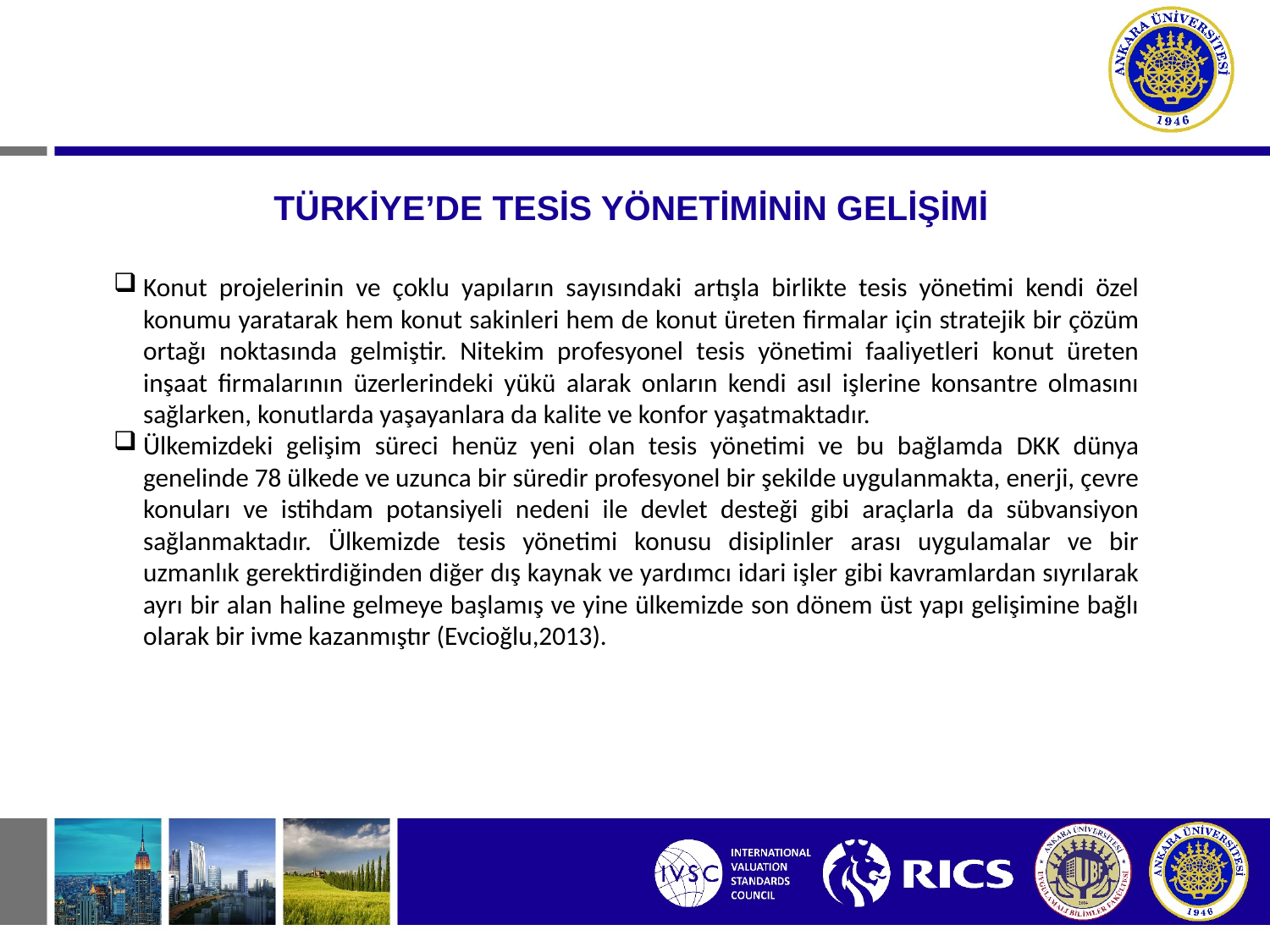

# TÜRKİYE’DE TESİS YÖNETİMİNİN GELİŞİMİ
Konut projelerinin ve çoklu yapıların sayısındaki artışla birlikte tesis yönetimi kendi özel konumu yaratarak hem konut sakinleri hem de konut üreten firmalar için stratejik bir çözüm ortağı noktasında gelmiştir. Nitekim profesyonel tesis yönetimi faaliyetleri konut üreten inşaat firmalarının üzerlerindeki yükü alarak onların kendi asıl işlerine konsantre olmasını sağlarken, konutlarda yaşayanlara da kalite ve konfor yaşatmaktadır.
Ülkemizdeki gelişim süreci henüz yeni olan tesis yönetimi ve bu bağlamda DKK dünya genelinde 78 ülkede ve uzunca bir süredir profesyonel bir şekilde uygulanmakta, enerji, çevre konuları ve istihdam potansiyeli nedeni ile devlet desteği gibi araçlarla da sübvansiyon sağlanmaktadır. Ülkemizde tesis yönetimi konusu disiplinler arası uygulamalar ve bir uzmanlık gerektirdiğinden diğer dış kaynak ve yardımcı idari işler gibi kavramlardan sıyrılarak ayrı bir alan haline gelmeye başlamış ve yine ülkemizde son dönem üst yapı gelişimine bağlı olarak bir ivme kazanmıştır (Evcioğlu,2013).